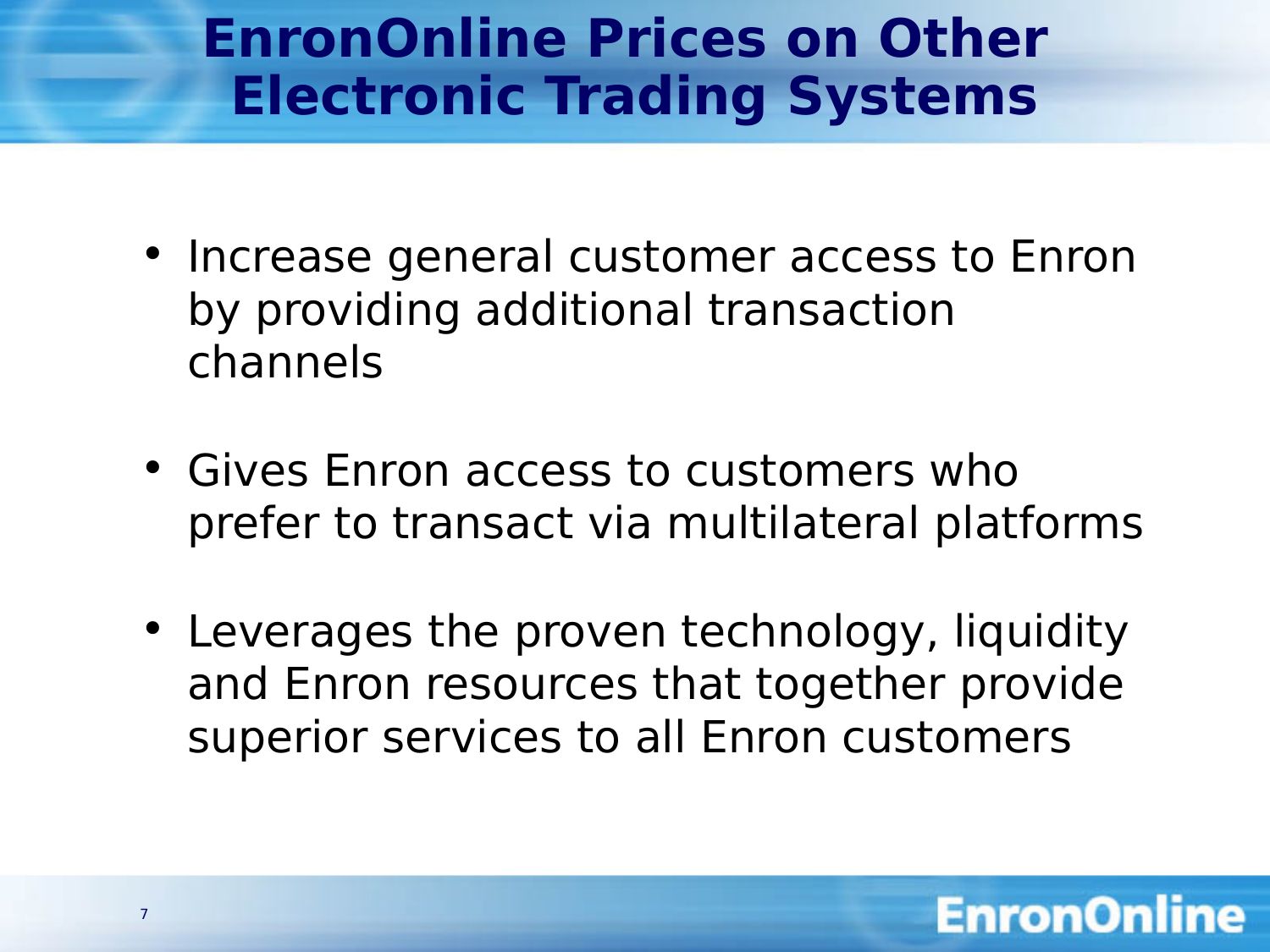

# EnronOnline Prices on Other Electronic Trading Systems
7
Increase general customer access to Enron by providing additional transaction channels
Gives Enron access to customers who prefer to transact via multilateral platforms
Leverages the proven technology, liquidity and Enron resources that together provide superior services to all Enron customers